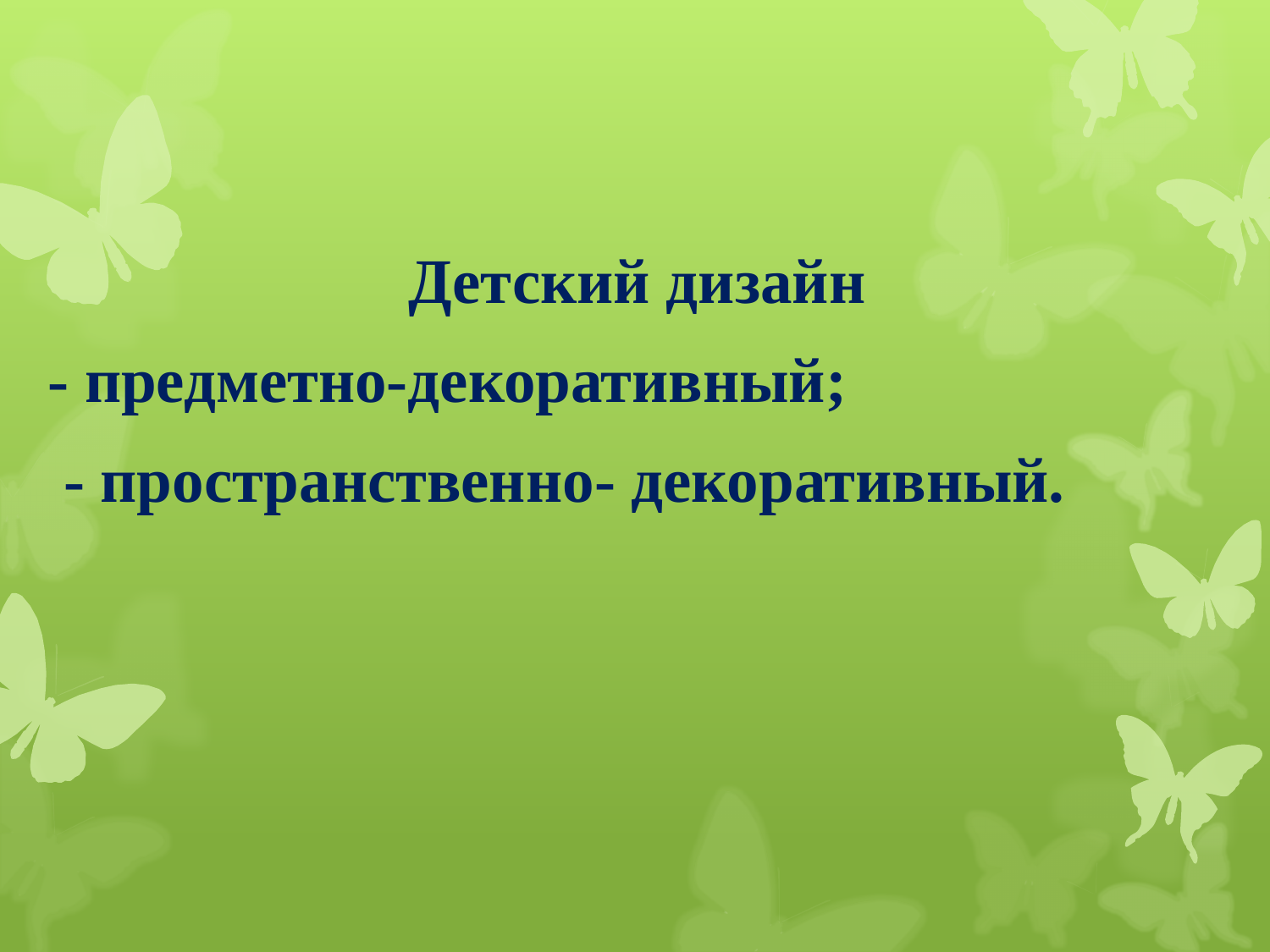

Детский дизайн
- предметно-декоративный;
 - пространственно- декоративный.